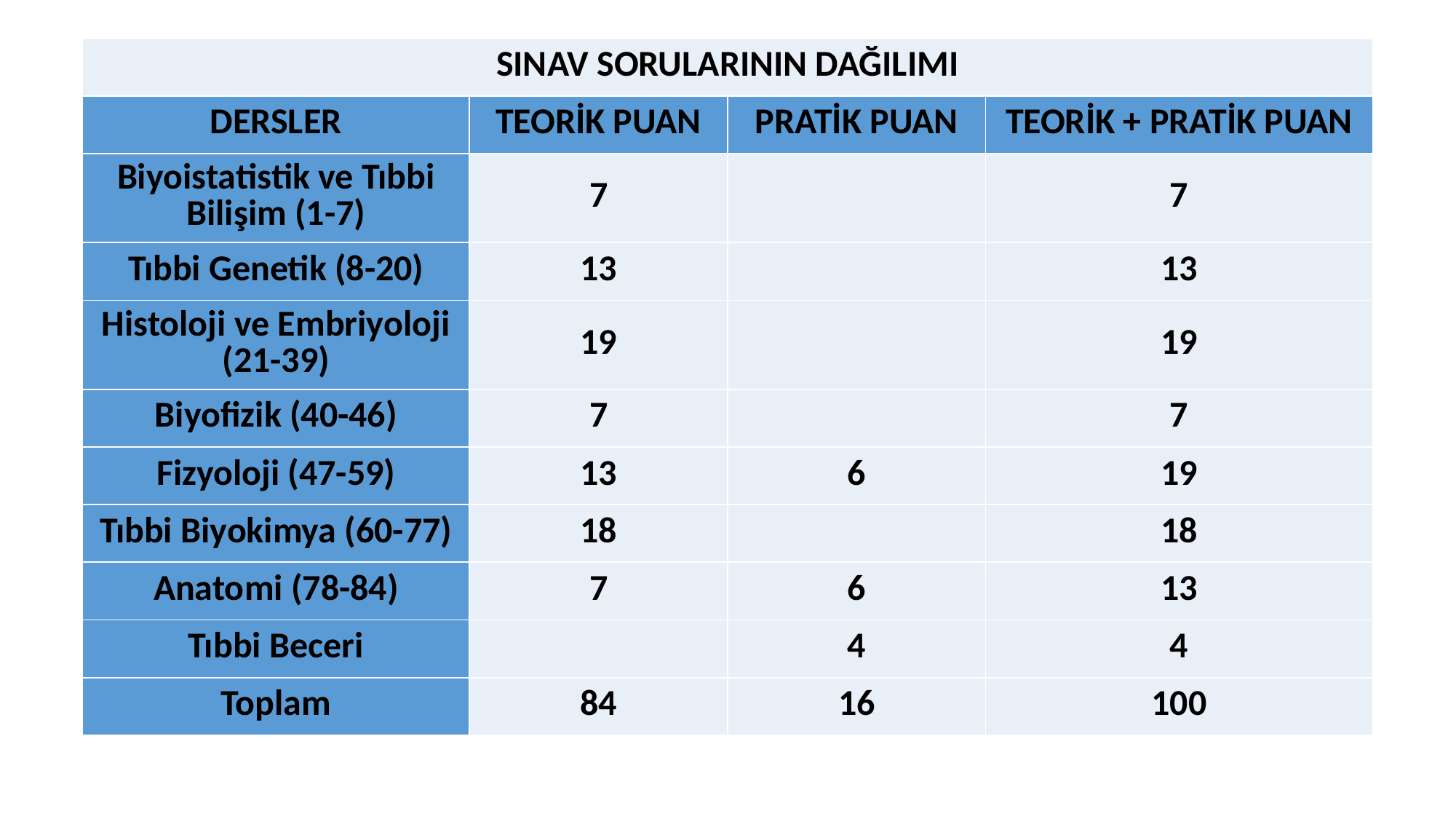

| SINAV SORULARININ DAĞILIMI |  |  |  |
| --- | --- | --- | --- |
| DERSLER | TEORİK PUAN | PRATİK PUAN | TEORİK + PRATİK PUAN |
| Biyoistatistik ve Tıbbi Bilişim (1-7) | 7 |  | 7 |
| Tıbbi Genetik (8-20) | 13 |  | 13 |
| Histoloji ve Embriyoloji (21-39) | 19 |  | 19 |
| Biyofizik (40-46) | 7 |  | 7 |
| Fizyoloji (47-59) | 13 | 6 | 19 |
| Tıbbi Biyokimya (60-77) | 18 |  | 18 |
| Anatomi (78-84) | 7 | 6 | 13 |
| Tıbbi Beceri |  | 4 | 4 |
| Toplam | 84 | 16 | 100 |